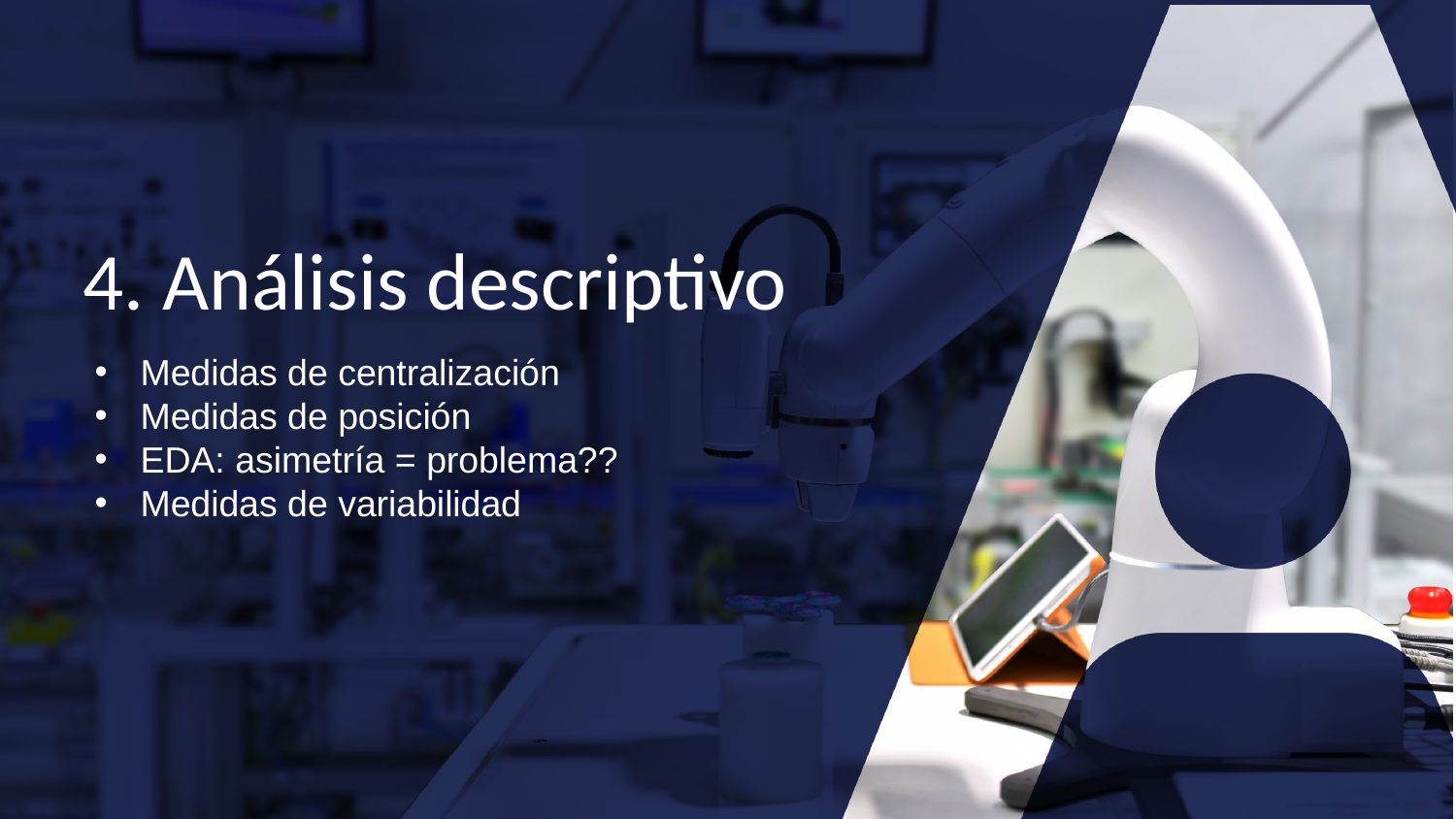

4. Análisis descriptivo
Medidas de centralización
Medidas de posición
EDA: asimetría = problema??
Medidas de variabilidad